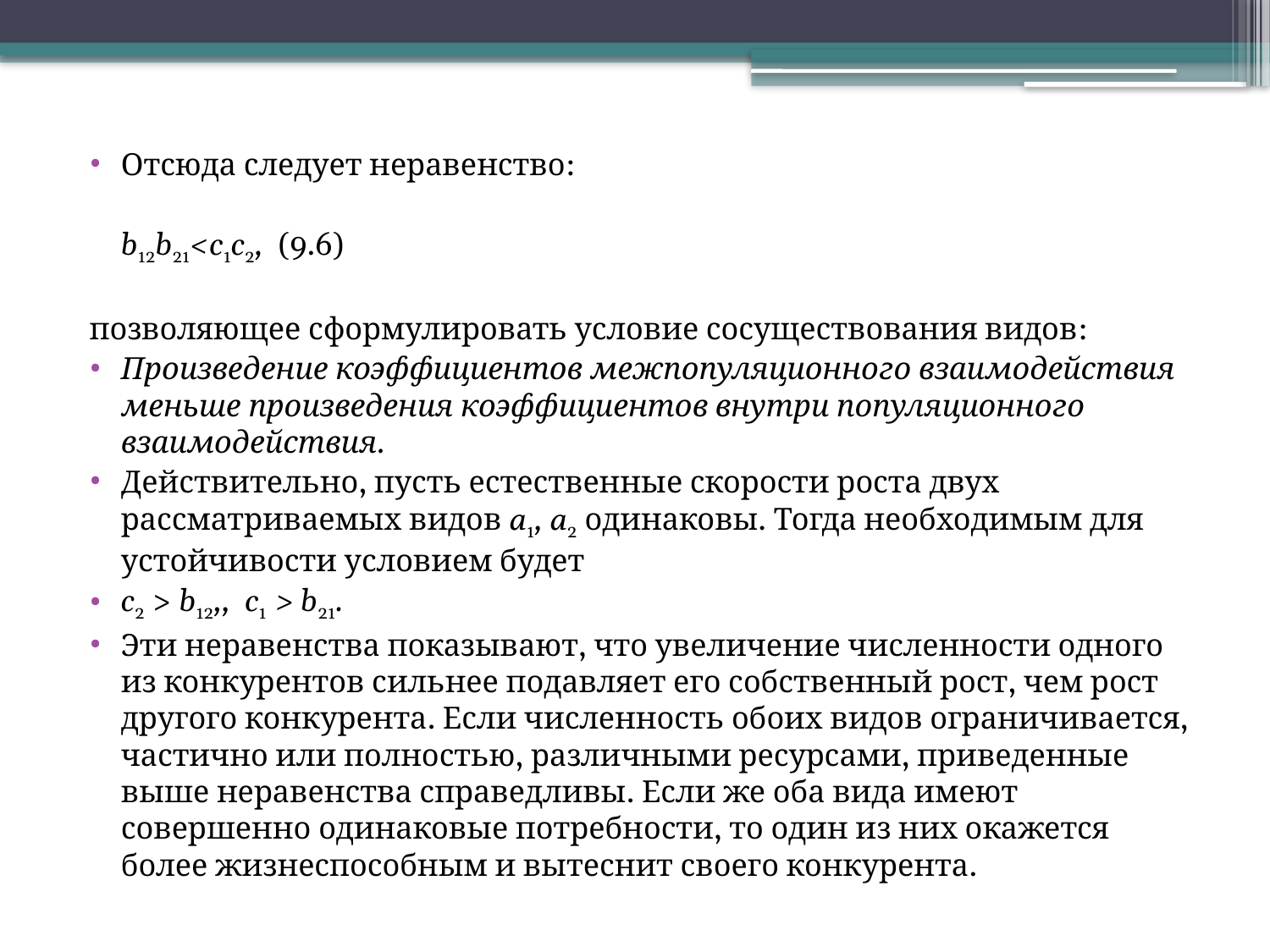

Отсюда следует неравенство:

				b12b21<c1c2,	(9.6)

позволяющее сформулировать условие сосуществования видов:
Произведение коэффициентов межпопуляционного взаимодействия меньше произведения коэффициентов внутри популяционного взаимодействия.
Действительно, пусть естественные скорости роста двух рассматриваемых видов a1, a2 одинаковы. Тогда необходимым для устойчивости условием будет
c2 > b12,,  c1 > b21.
Эти неравенства показывают, что увеличение численности одного из конкурентов сильнее подавляет его собственный рост, чем рост другого конкурента. Если численность обоих видов ограничивается, частично или полностью, различными ресурсами, приведенные выше неравенства справедливы. Если же оба вида имеют совершенно одинаковые потребности, то один из них окажется более жизнеспособным и вытеснит своего конкурента.

#